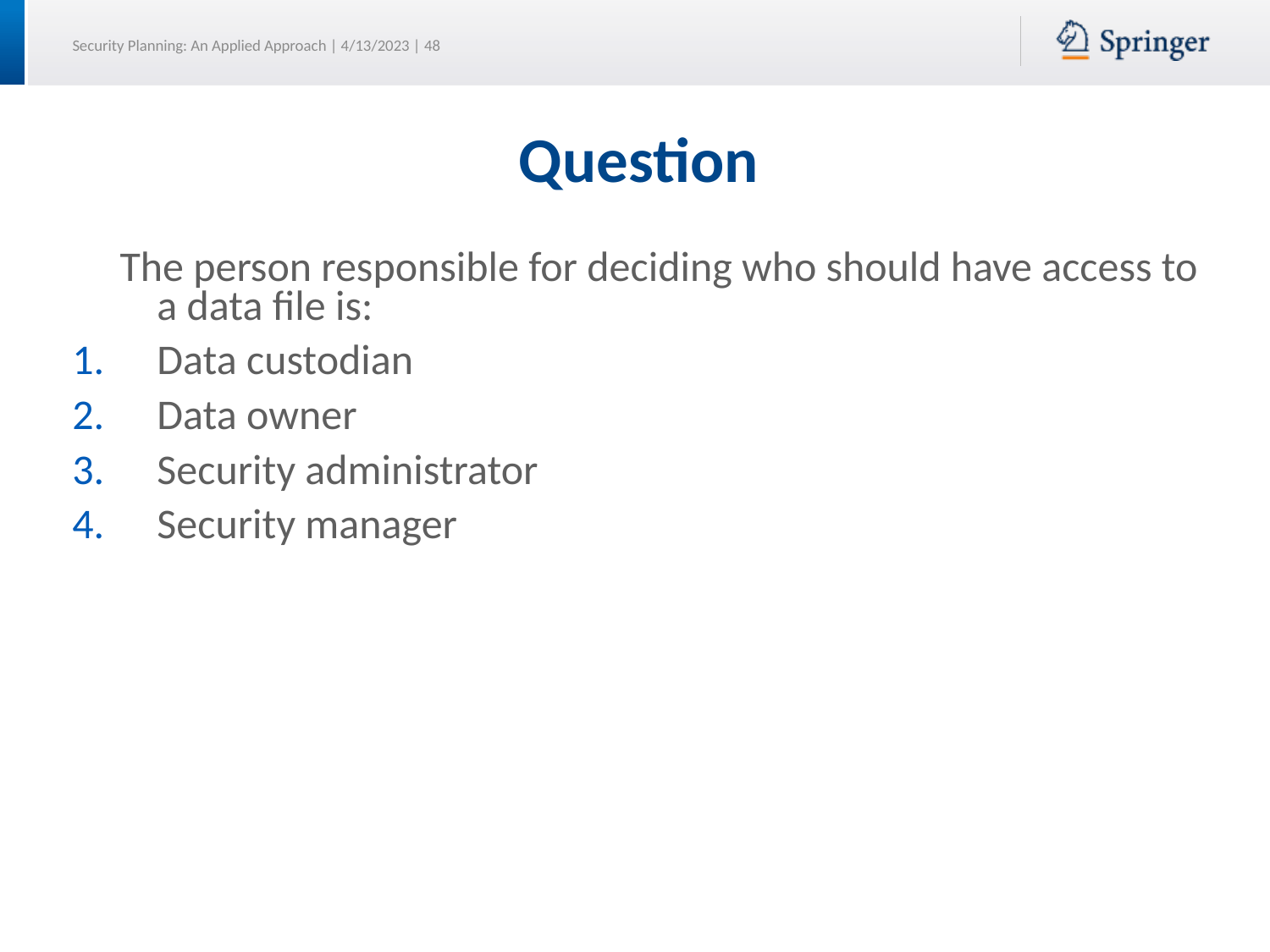

# Question
     The person responsible for deciding who should have access to a data file is:
Data custodian
Data owner
Security administrator
Security manager